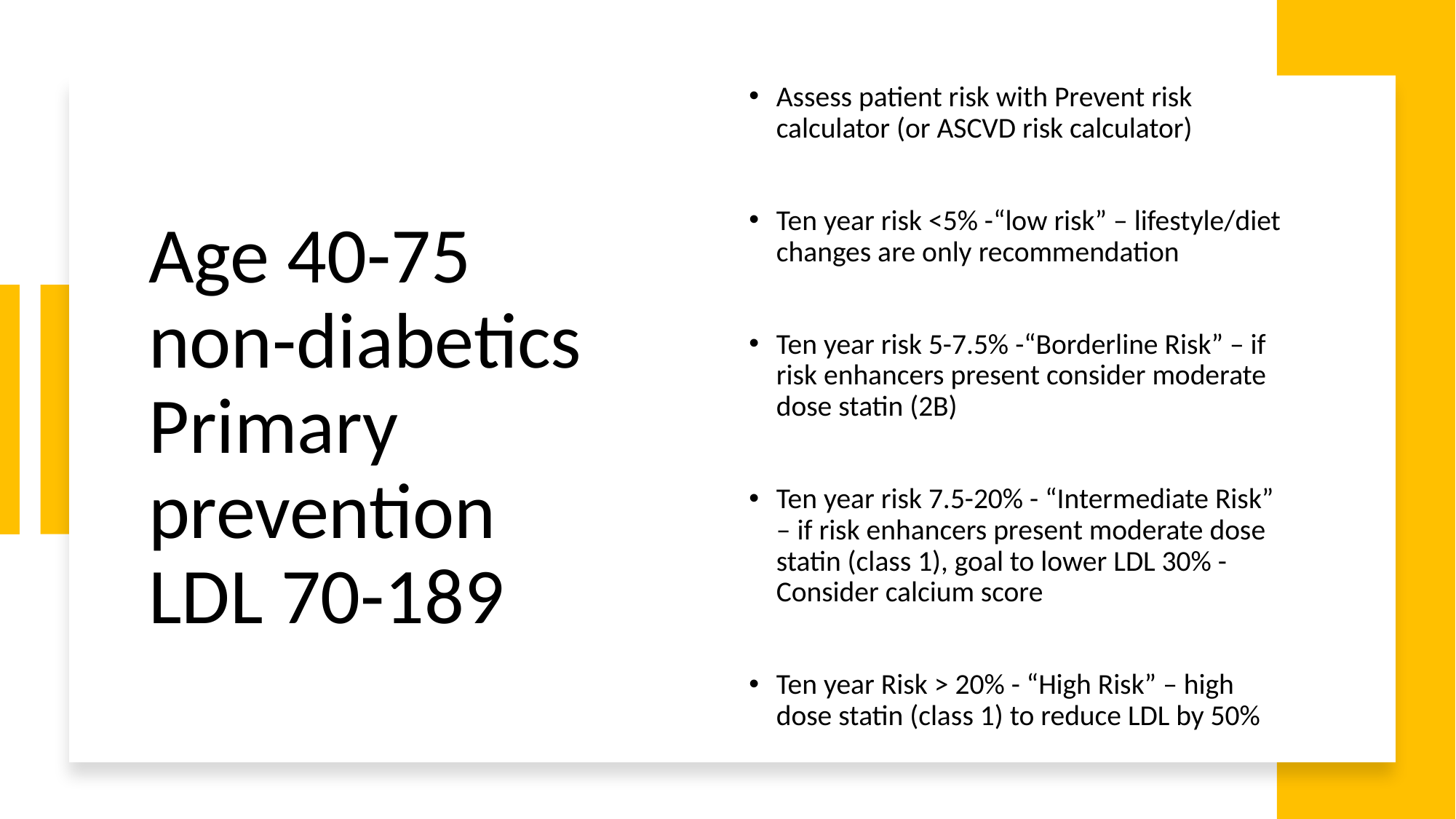

# Age 40-75 non-diabetics Primary prevention LDL 70-189
Assess patient risk with Prevent risk calculator (or ASCVD risk calculator)

Ten year risk <5% -“low risk” – lifestyle/diet changes are only recommendation

Ten year risk 5-7.5% -“Borderline Risk” – if risk enhancers present consider moderate dose statin (2B)

Ten year risk 7.5-20% - “Intermediate Risk” – if risk enhancers present moderate dose statin (class 1), goal to lower LDL 30% - Consider calcium score

Ten year Risk > 20% - “High Risk” – high dose statin (class 1) to reduce LDL by 50%